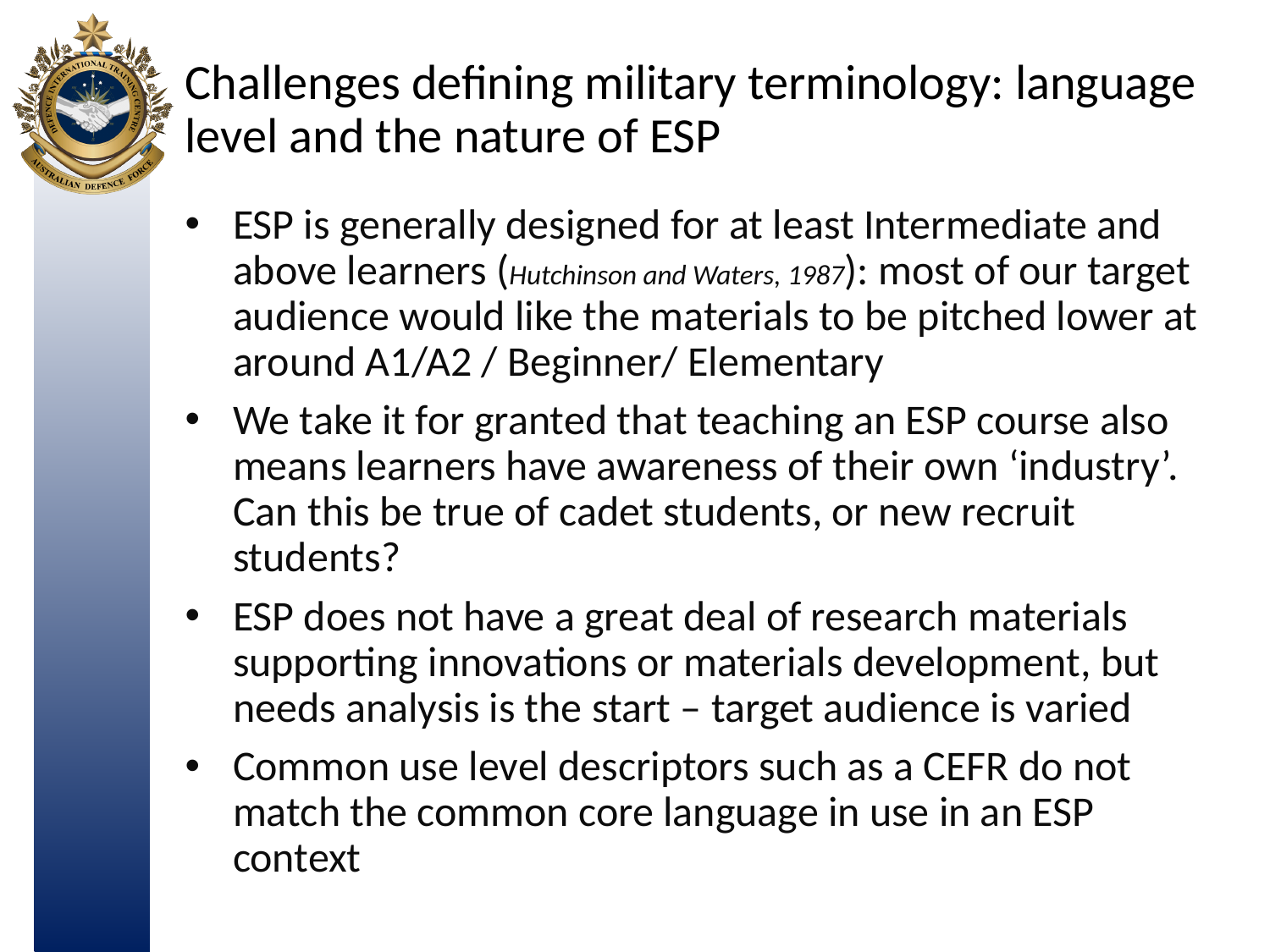

# Challenges defining military terminology: language level and the nature of ESP
ESP is generally designed for at least Intermediate and above learners (Hutchinson and Waters, 1987): most of our target audience would like the materials to be pitched lower at around A1/A2 / Beginner/ Elementary
We take it for granted that teaching an ESP course also means learners have awareness of their own ‘industry’. Can this be true of cadet students, or new recruit students?
ESP does not have a great deal of research materials supporting innovations or materials development, but needs analysis is the start – target audience is varied
Common use level descriptors such as a CEFR do not match the common core language in use in an ESP context